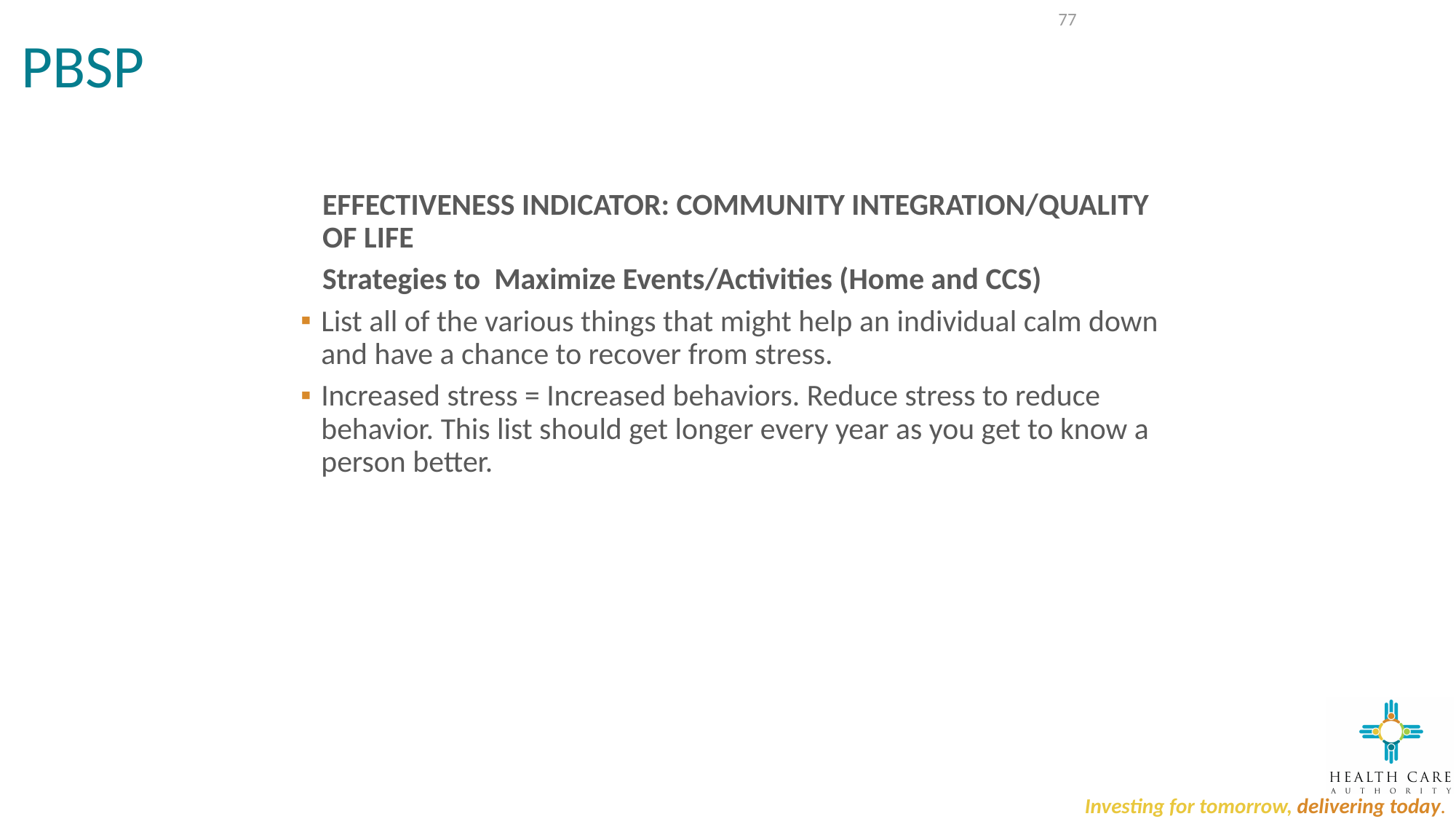

# PBSP
77
EFFECTIVENESS INDICATOR: COMMUNITY INTEGRATION/QUALITY OF LIFE
Strategies to  Maximize Events/Activities (Home and CCS)
List all of the various things that might help an individual calm down and have a chance to recover from stress.
Increased stress = Increased behaviors. Reduce stress to reduce behavior. This list should get longer every year as you get to know a person better.